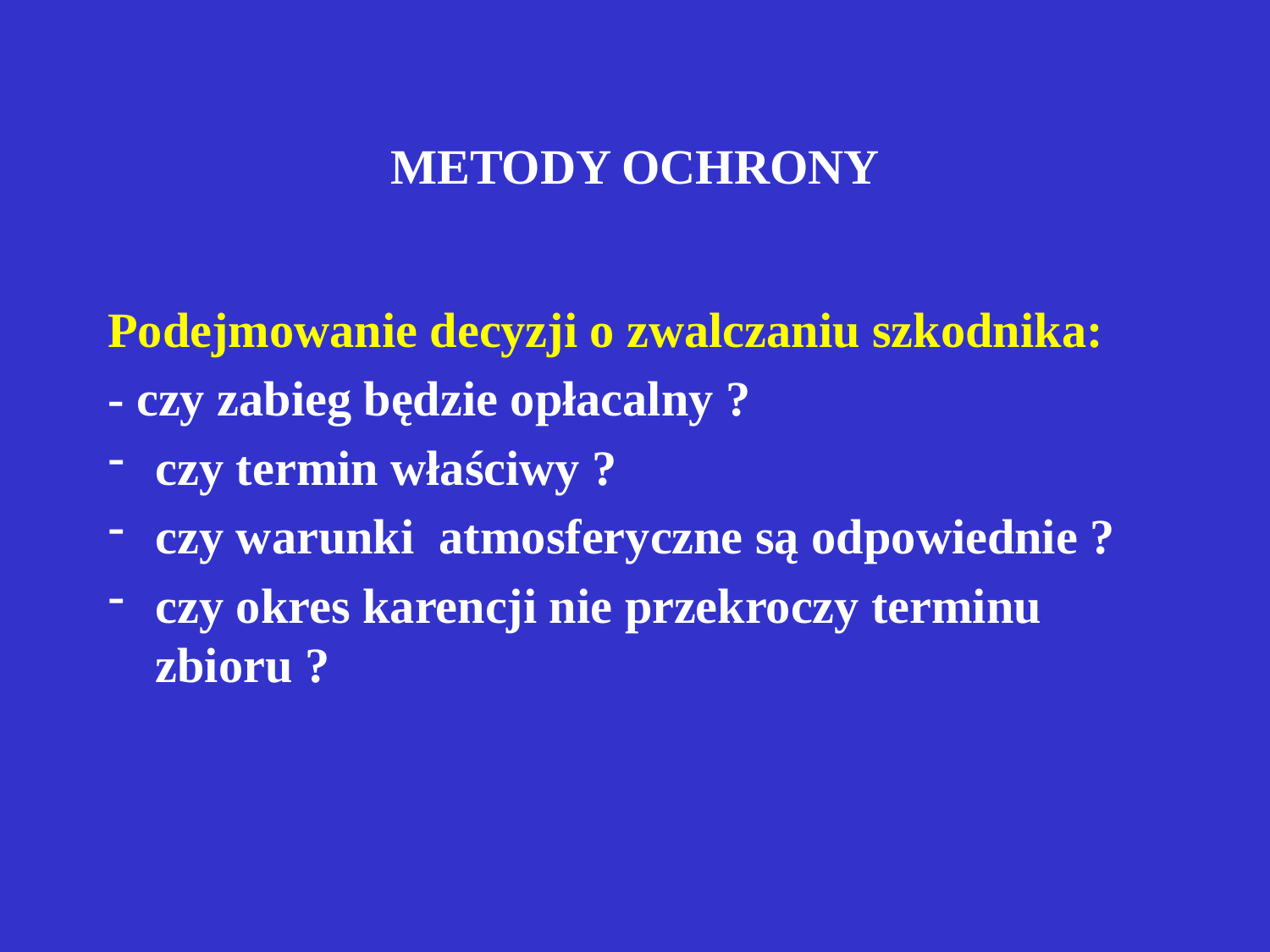

# METODY OCHRONY

Podejmowanie decyzji o zwalczaniu szkodnika:
- czy zabieg będzie opłacalny ?
czy termin właściwy ?
czy warunki  atmosferyczne są odpowiednie ?
czy okres karencji nie przekroczy terminu zbioru ?